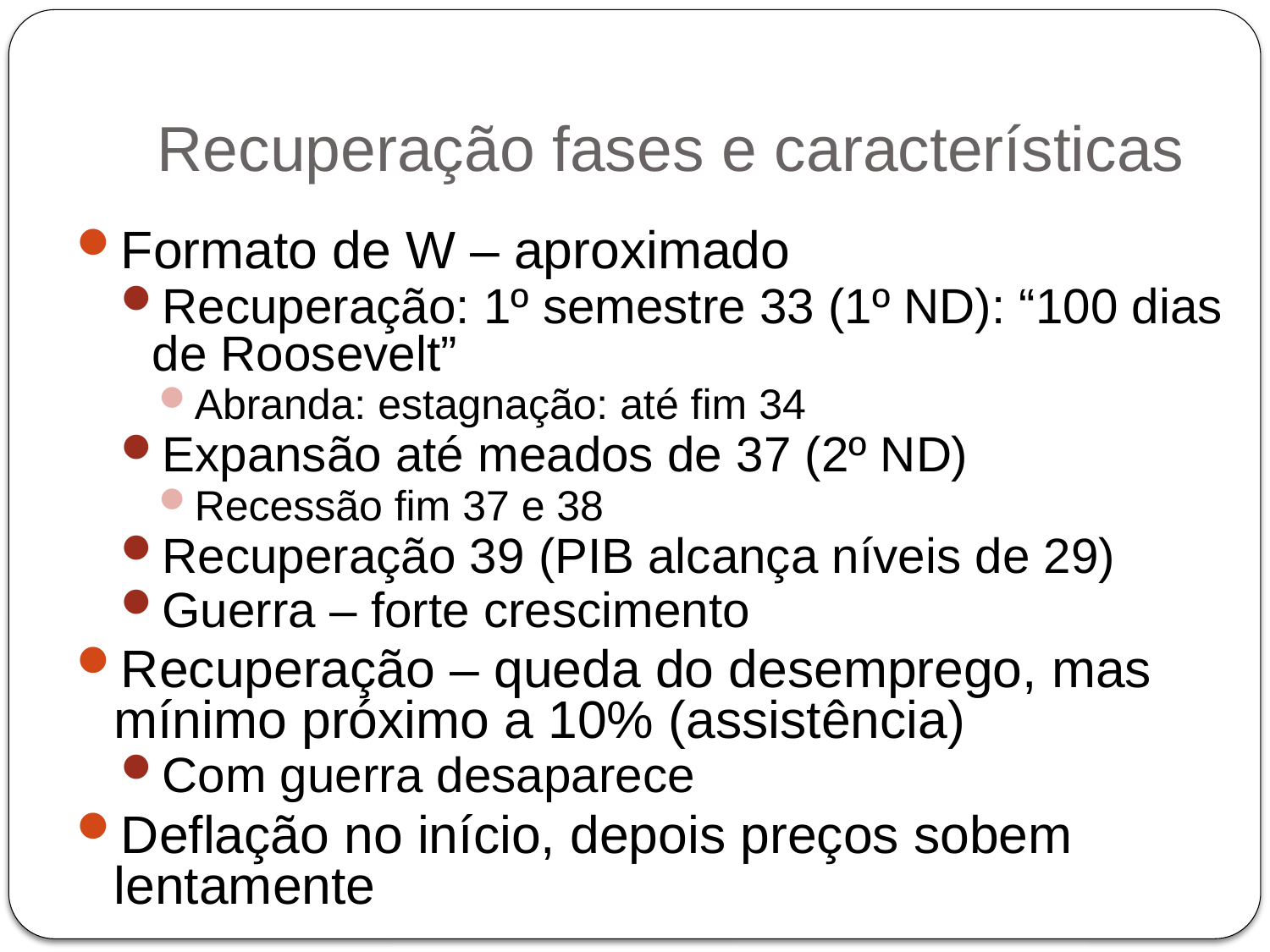

# Recuperação fases e características
Formato de W – aproximado
Recuperação: 1º semestre 33 (1º ND): “100 dias de Roosevelt”
Abranda: estagnação: até fim 34
Expansão até meados de 37 (2º ND)
Recessão fim 37 e 38
Recuperação 39 (PIB alcança níveis de 29)
Guerra – forte crescimento
Recuperação – queda do desemprego, mas mínimo próximo a 10% (assistência)
Com guerra desaparece
Deflação no início, depois preços sobem lentamente